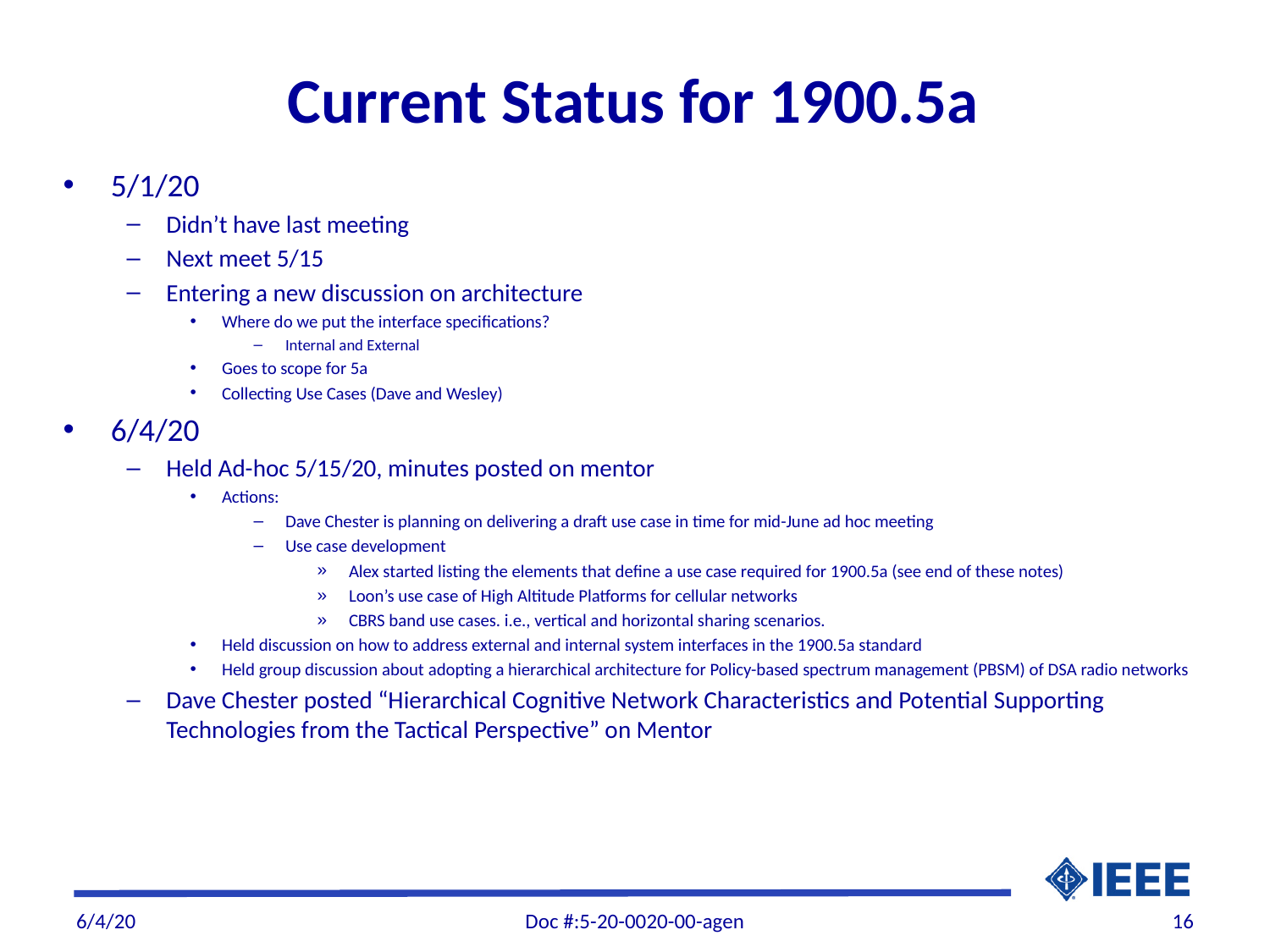

# Current Status for 1900.5a
5/1/20
Didn’t have last meeting
Next meet 5/15
Entering a new discussion on architecture
Where do we put the interface specifications?
Internal and External
Goes to scope for 5a
Collecting Use Cases (Dave and Wesley)
6/4/20
Held Ad-hoc 5/15/20, minutes posted on mentor
Actions:
Dave Chester is planning on delivering a draft use case in time for mid-June ad hoc meeting
Use case development
Alex started listing the elements that define a use case required for 1900.5a (see end of these notes)
Loon’s use case of High Altitude Platforms for cellular networks
CBRS band use cases. i.e., vertical and horizontal sharing scenarios.
Held discussion on how to address external and internal system interfaces in the 1900.5a standard
Held group discussion about adopting a hierarchical architecture for Policy-based spectrum management (PBSM) of DSA radio networks
Dave Chester posted “Hierarchical Cognitive Network Characteristics and Potential Supporting Technologies from the Tactical Perspective” on Mentor

6/4/20
Doc #:5-20-0020-00-agen
16